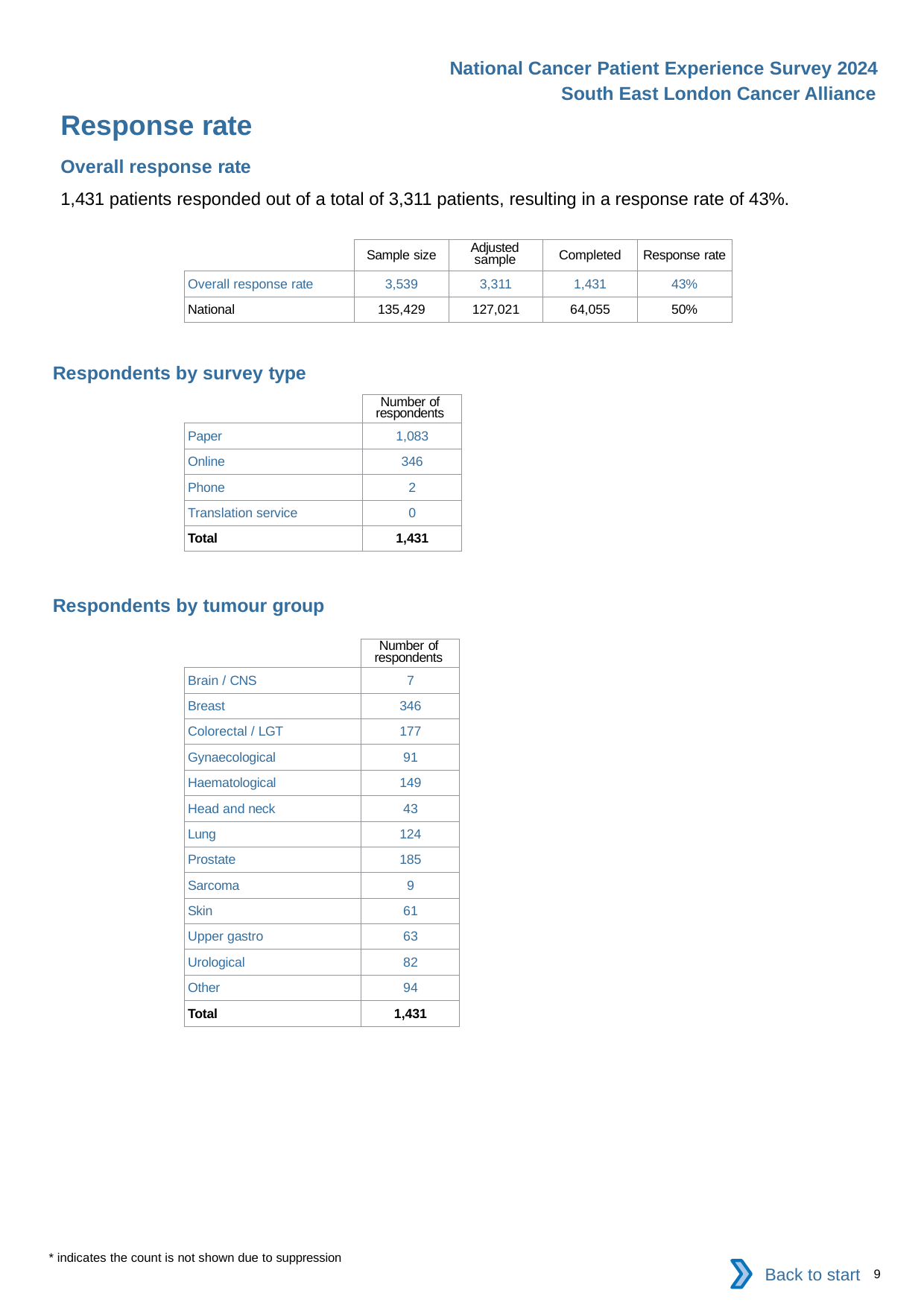

National Cancer Patient Experience Survey 2024
South East London Cancer Alliance
Response rate
Overall response rate
1,431 patients responded out of a total of 3,311 patients, resulting in a response rate of 43%.
|  | Sample size | Adjusted sample | Completed | Response rate |
| --- | --- | --- | --- | --- |
| Overall response rate | 3,539 | 3,311 | 1,431 | 43% |
| National | 135,429 | 127,021 | 64,055 | 50% |
Respondents by survey type
|  | Number of respondents |
| --- | --- |
| Paper | 1,083 |
| Online | 346 |
| Phone | 2 |
| Translation service | 0 |
| Total | 1,431 |
Respondents by tumour group
|  | Number of respondents |
| --- | --- |
| Brain / CNS | 7 |
| Breast | 346 |
| Colorectal / LGT | 177 |
| Gynaecological | 91 |
| Haematological | 149 |
| Head and neck | 43 |
| Lung | 124 |
| Prostate | 185 |
| Sarcoma | 9 |
| Skin | 61 |
| Upper gastro | 63 |
| Urological | 82 |
| Other | 94 |
| Total | 1,431 |
* indicates the count is not shown due to suppression
Back to start

9